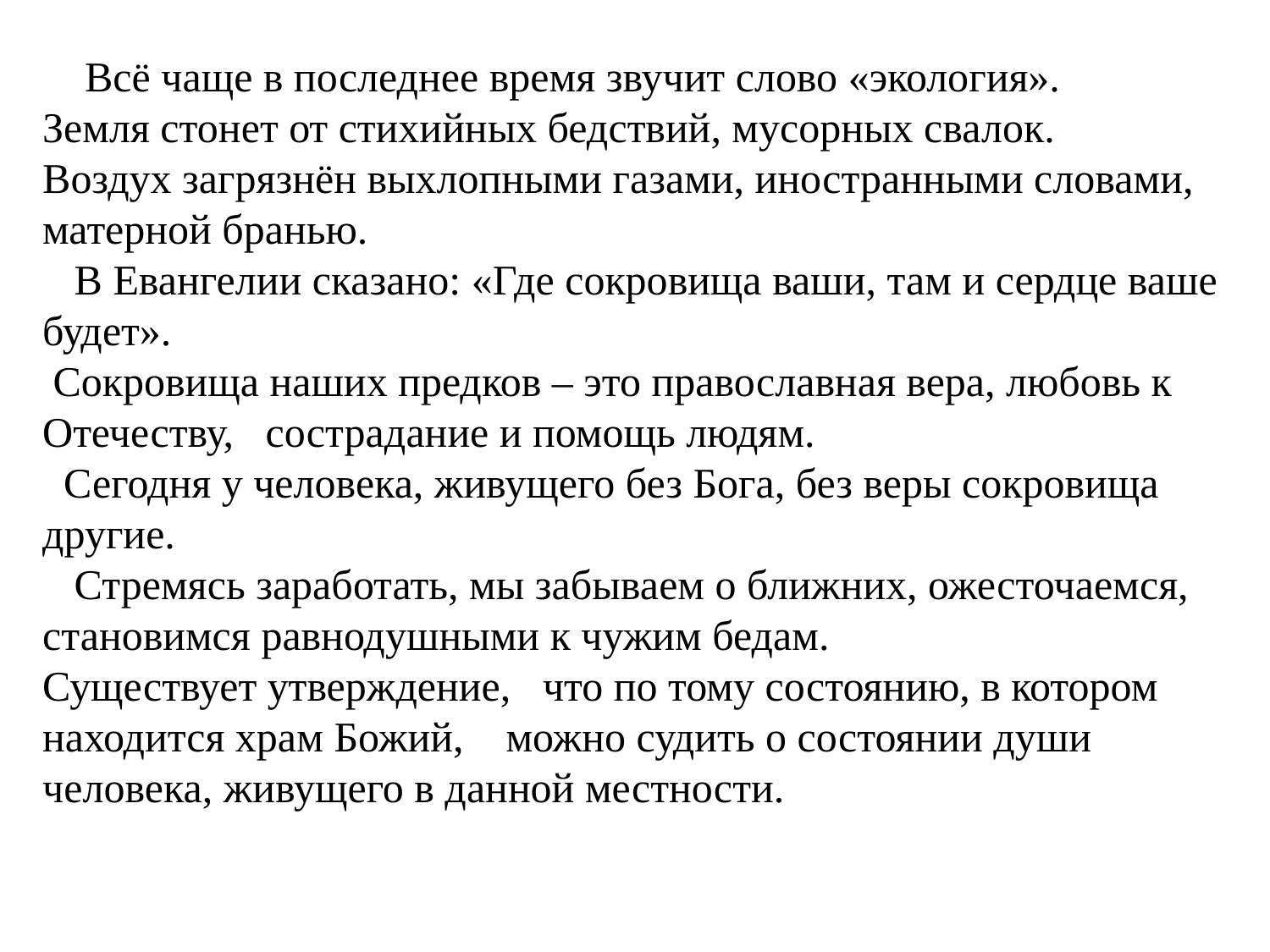

Всё чаще в последнее время звучит слово «экология».
Земля стонет от стихийных бедствий, мусорных свалок.
Воздух загрязнён выхлопными газами, иностранными словами,
матерной бранью.
   В Евангелии сказано: «Где сокровища ваши, там и сердце ваше   будет».
 Сокровища наших предков – это православная вера, любовь к Отечеству,   сострадание и помощь людям.
  Сегодня у человека, живущего без Бога, без веры сокровища другие.
   Стремясь заработать, мы забываем о ближних, ожесточаемся,
становимся равнодушными к чужим бедам.
Существует утверждение,   что по тому состоянию, в котором находится храм Божий,    можно судить о состоянии души человека, живущего в данной местности.